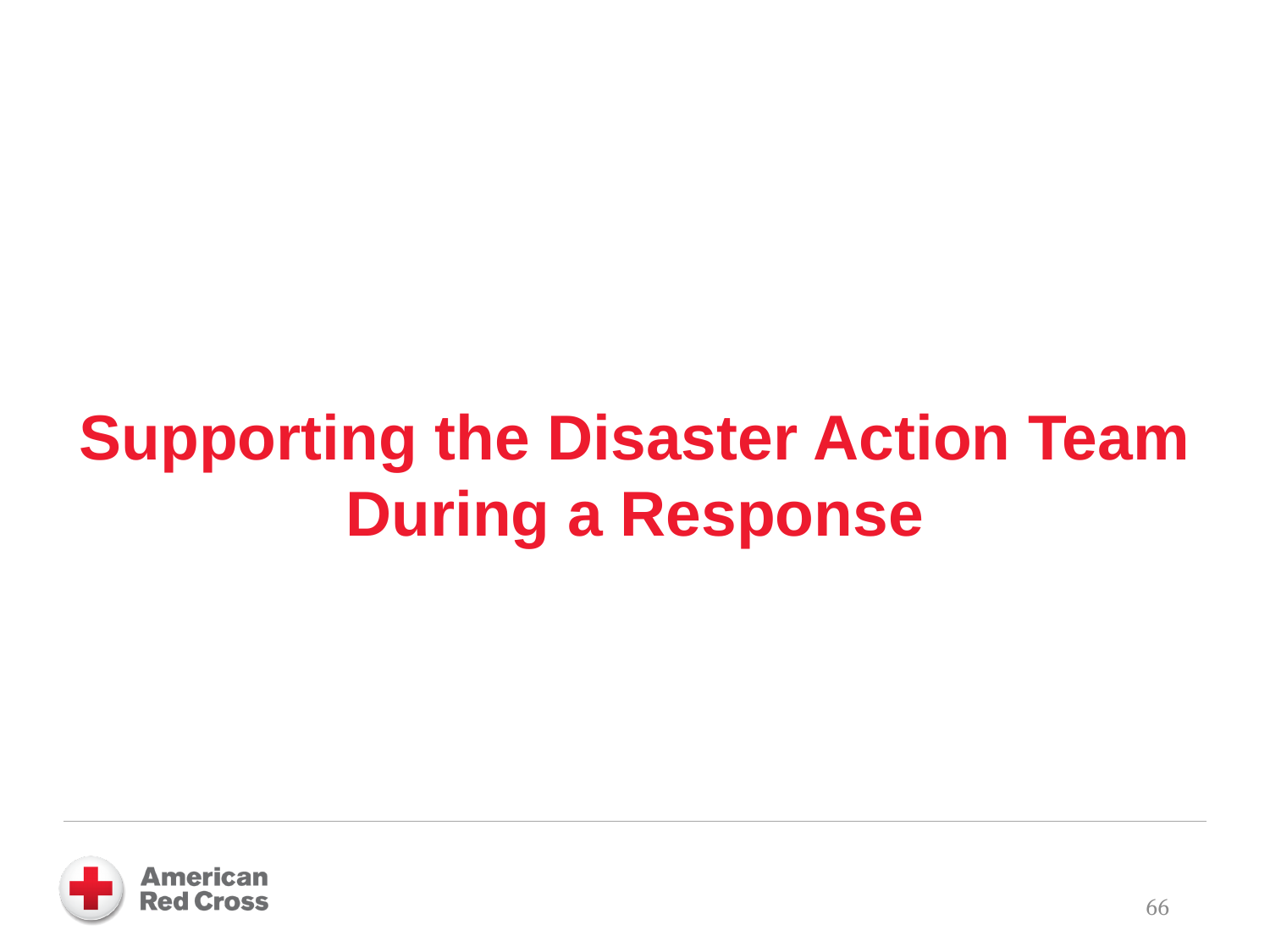

# Supporting the Disaster Action Team During a Response
66